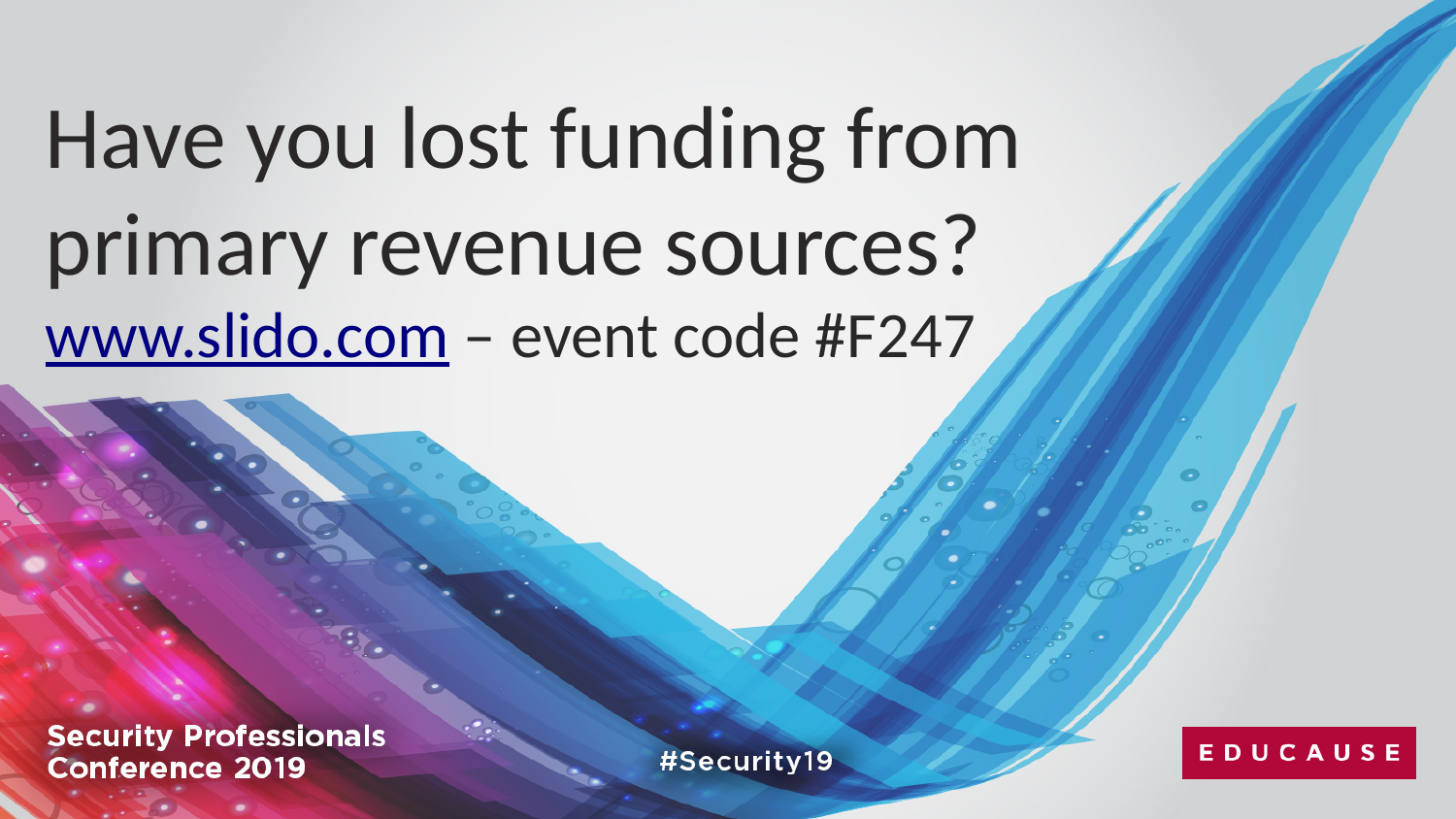

# Have you lost funding from primary revenue sources? www.slido.com – event code #F247